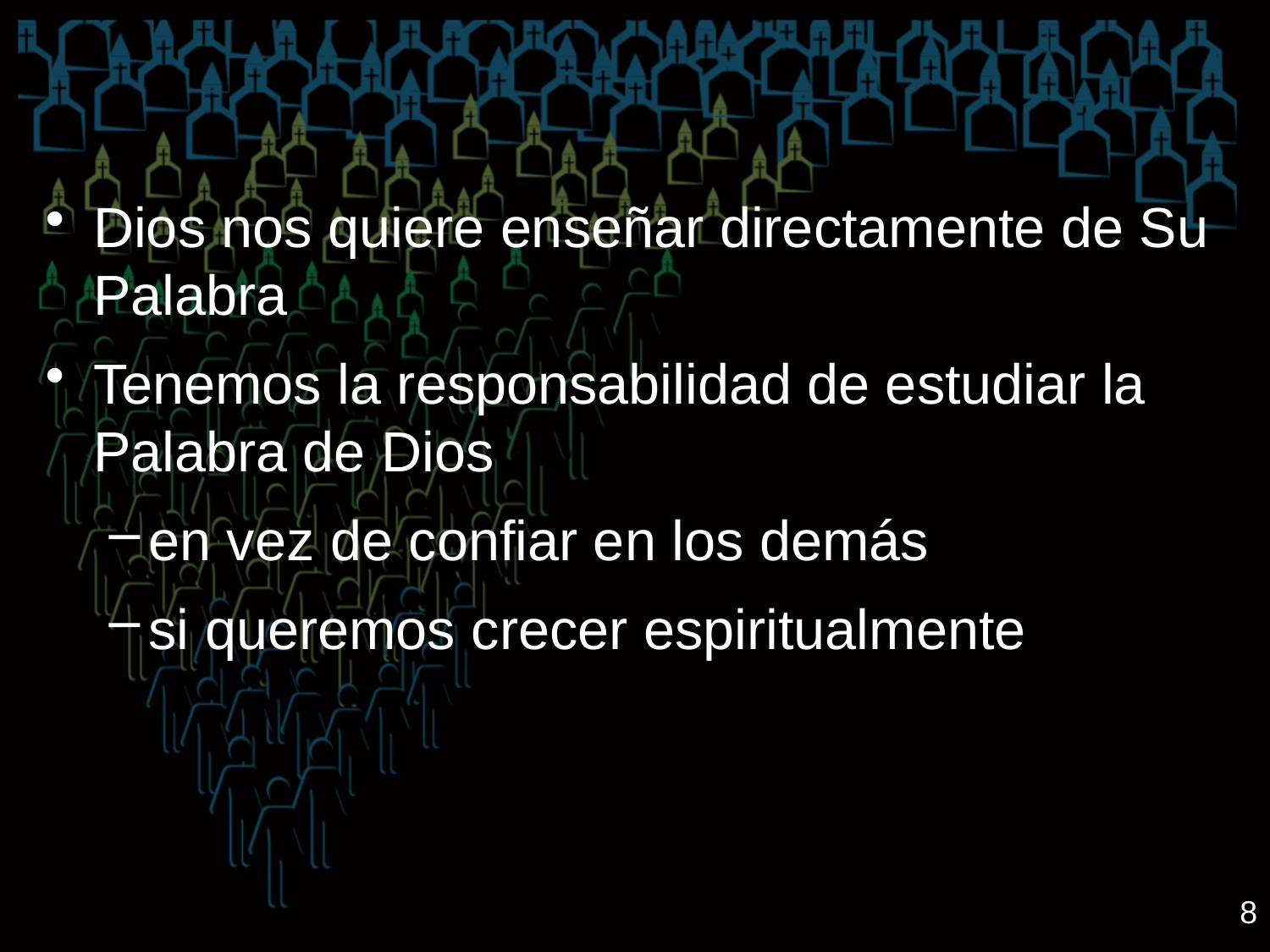

Dios nos quiere enseñar directamente de Su Palabra
Tenemos la responsabilidad de estudiar la Palabra de Dios
en vez de confiar en los demás
si queremos crecer espiritualmente
8